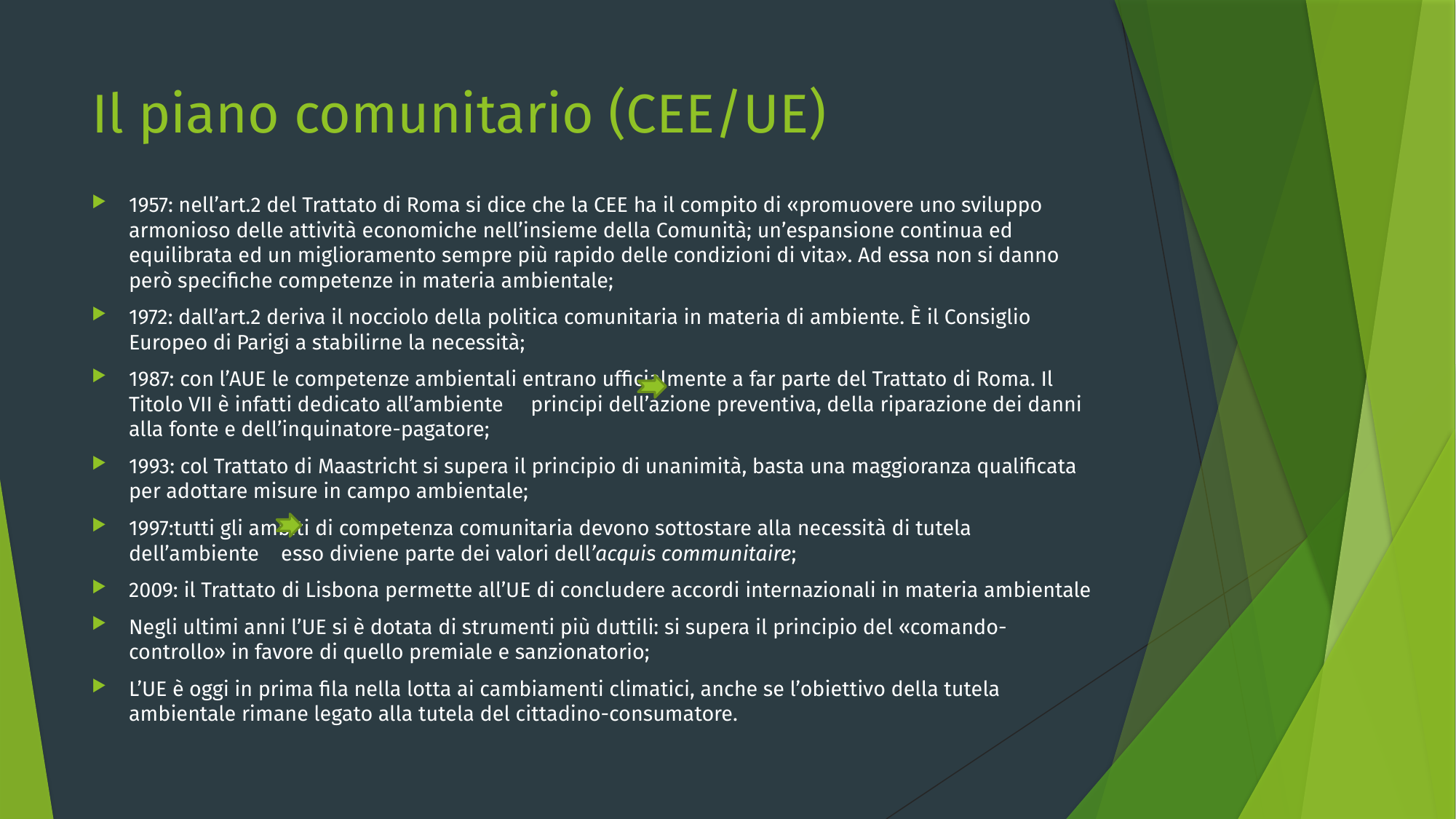

# Il piano comunitario (CEE/UE)
1957: nell’art.2 del Trattato di Roma si dice che la CEE ha il compito di «promuovere uno sviluppo armonioso delle attività economiche nell’insieme della Comunità; un’espansione continua ed equilibrata ed un miglioramento sempre più rapido delle condizioni di vita». Ad essa non si danno però specifiche competenze in materia ambientale;
1972: dall’art.2 deriva il nocciolo della politica comunitaria in materia di ambiente. È il Consiglio Europeo di Parigi a stabilirne la necessità;
1987: con l’AUE le competenze ambientali entrano ufficialmente a far parte del Trattato di Roma. Il Titolo VII è infatti dedicato all’ambiente     principi dell’azione preventiva, della riparazione dei danni alla fonte e dell’inquinatore-pagatore;
1993: col Trattato di Maastricht si supera il principio di unanimità, basta una maggioranza qualificata per adottare misure in campo ambientale;
1997:tutti gli ambiti di competenza comunitaria devono sottostare alla necessità di tutela dell’ambiente    esso diviene parte dei valori dell’acquis communitaire;
2009: il Trattato di Lisbona permette all’UE di concludere accordi internazionali in materia ambientale
Negli ultimi anni l’UE si è dotata di strumenti più duttili: si supera il principio del «comando-controllo» in favore di quello premiale e sanzionatorio;
L’UE è oggi in prima fila nella lotta ai cambiamenti climatici, anche se l’obiettivo della tutela ambientale rimane legato alla tutela del cittadino-consumatore.